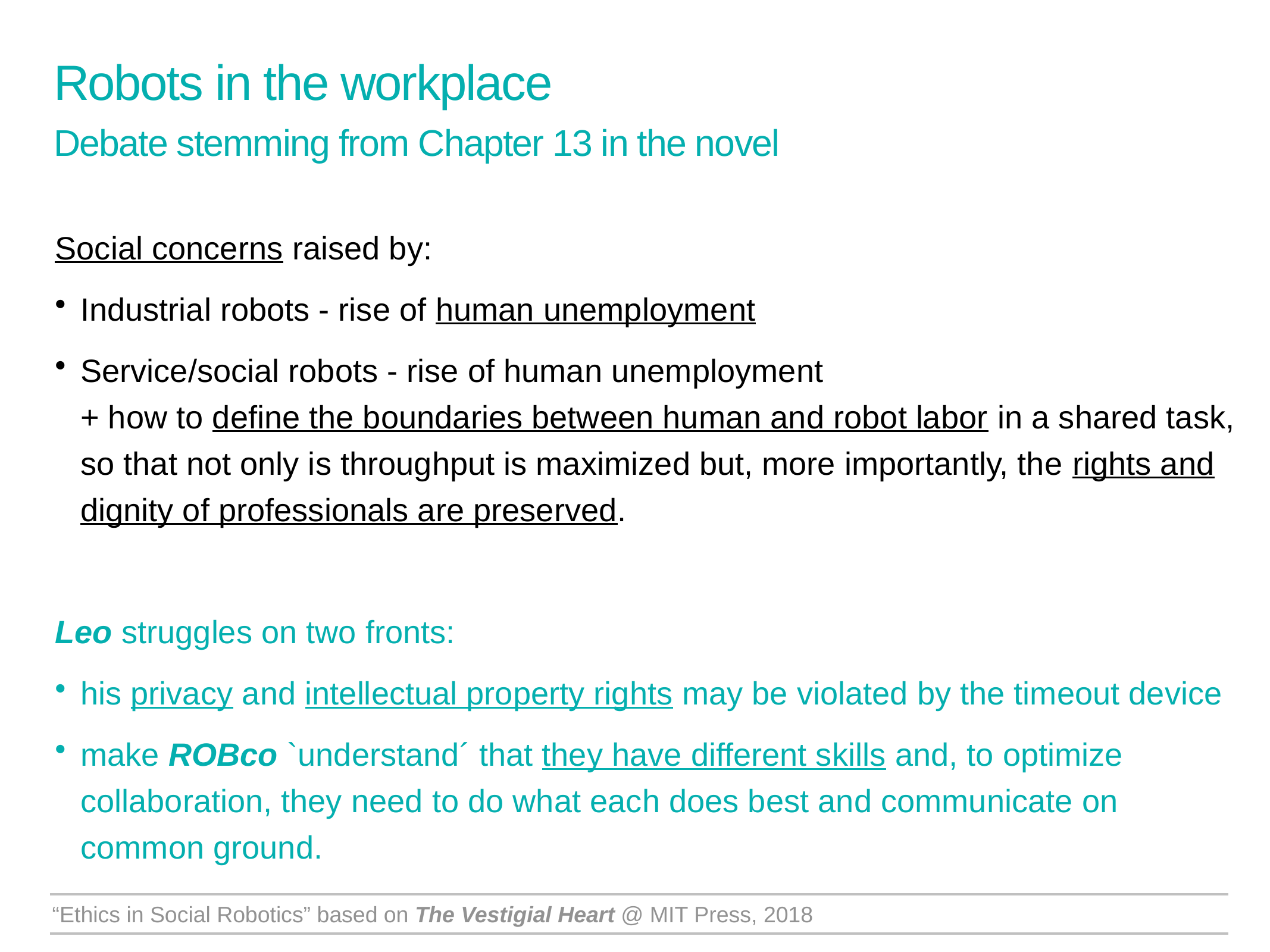

Robots in the workplace
Debate stemming from Chapter 13 in the novel
Social concerns raised by:
Industrial robots - rise of human unemployment
Service/social robots - rise of human unemployment                                              + how to define the boundaries between human and robot labor in a shared task, so that not only is throughput is maximized but, more importantly, the rights and dignity of professionals are preserved.

Leo struggles on two fronts:
his privacy and intellectual property rights may be violated by the timeout device
make ROBco `understand´ that they have different skills and, to optimize collaboration, they need to do what each does best and communicate on common ground.